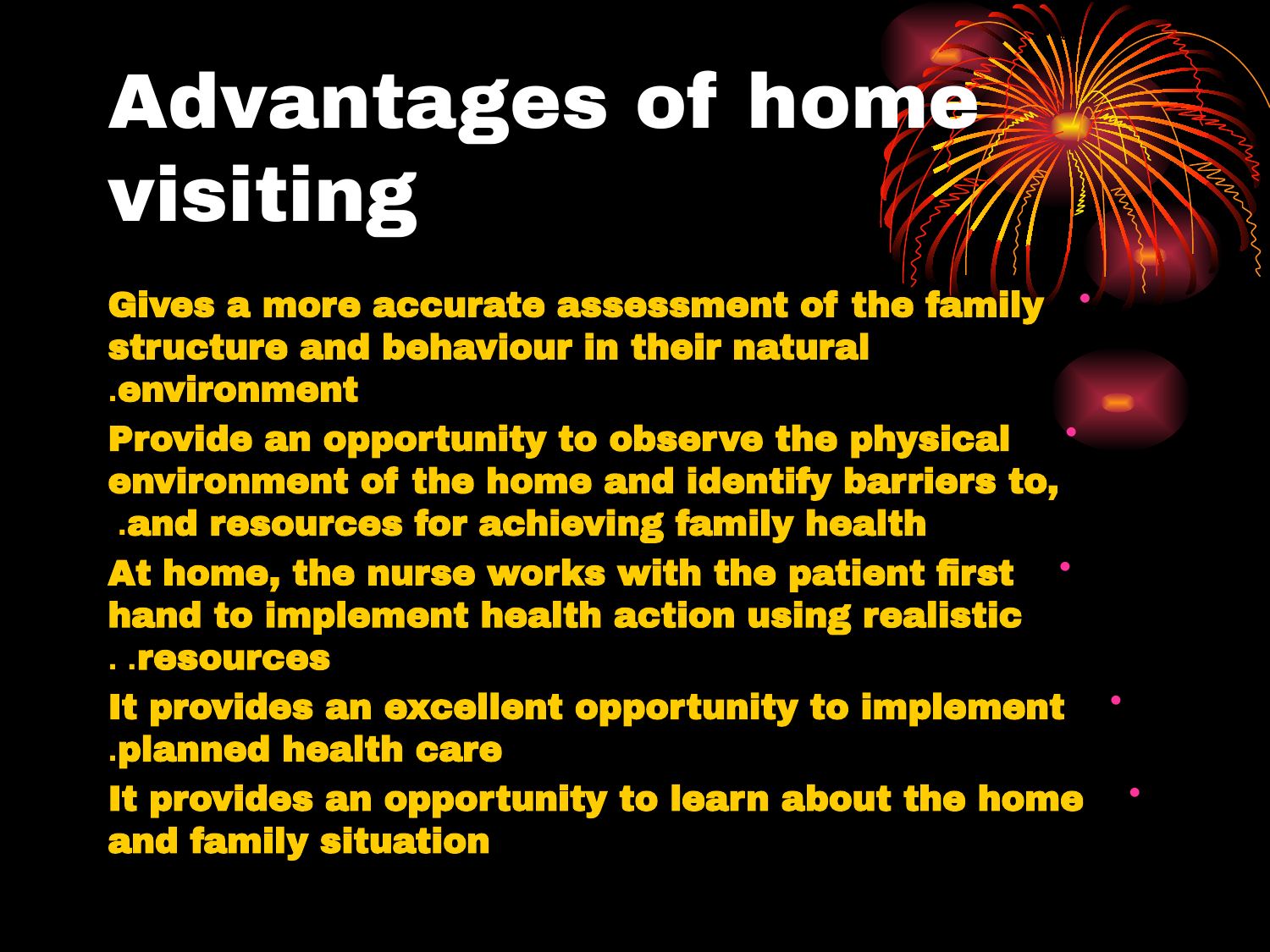

# Advantages of home visiting
Gives a more accurate assessment of the family structure and behaviour in their natural environment.
  Provide an opportunity to observe the physical environment of the home and identify barriers to, and resources for achieving family health.
 At home, the nurse works with the patient first hand to implement health action using realistic resources. .
 It provides an excellent opportunity to implement planned health care.
 It provides an opportunity to learn about the home and family situation